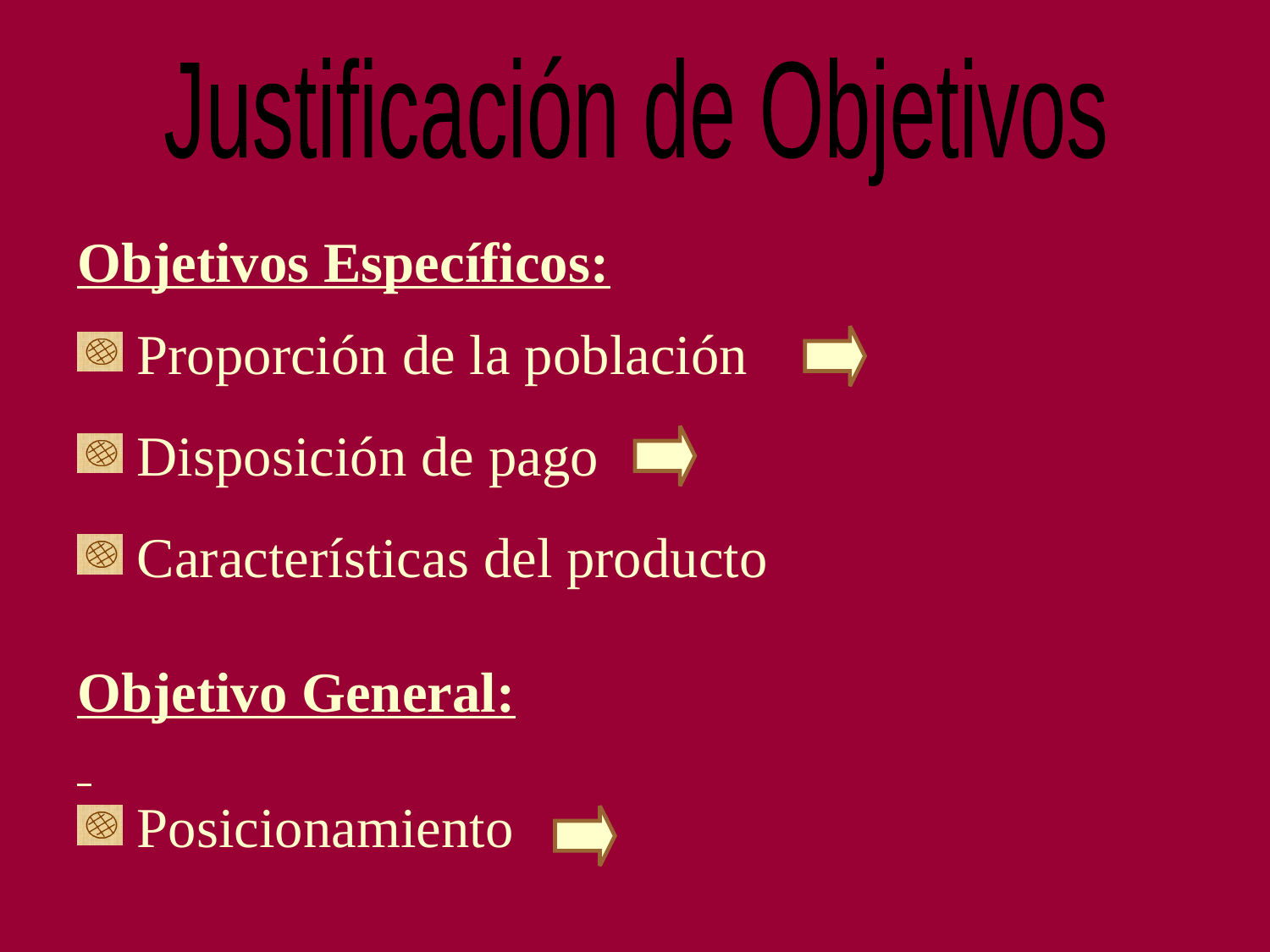

Justificación de Objetivos

Objetivos Específicos:

 Proporción de la población

 Disposición de pago

 Características del producto

Objetivo General:

 Posicionamiento